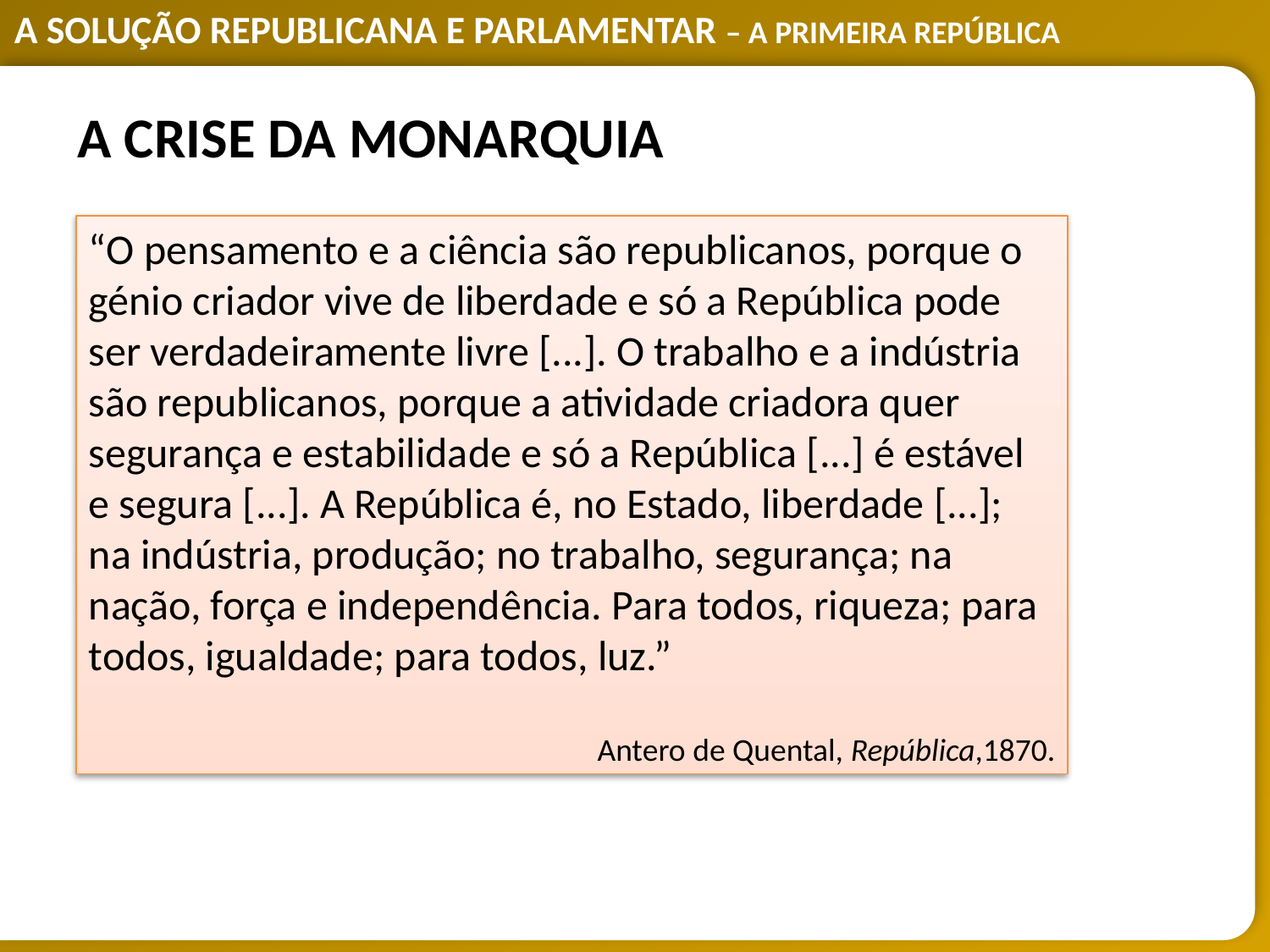

A CRISE DA MONARQUIA
“O pensamento e a ciência são republicanos, porque o génio criador vive de liberdade e só a República pode ser verdadeiramente livre [...]. O trabalho e a indústria são republicanos, porque a atividade criadora quer segurança e estabilidade e só a República [...] é estável e segura [...]. A República é, no Estado, liberdade [...]; na indústria, produção; no trabalho, segurança; na nação, força e independência. Para todos, riqueza; para todos, igualdade; para todos, luz.”

Antero de Quental, República,1870.